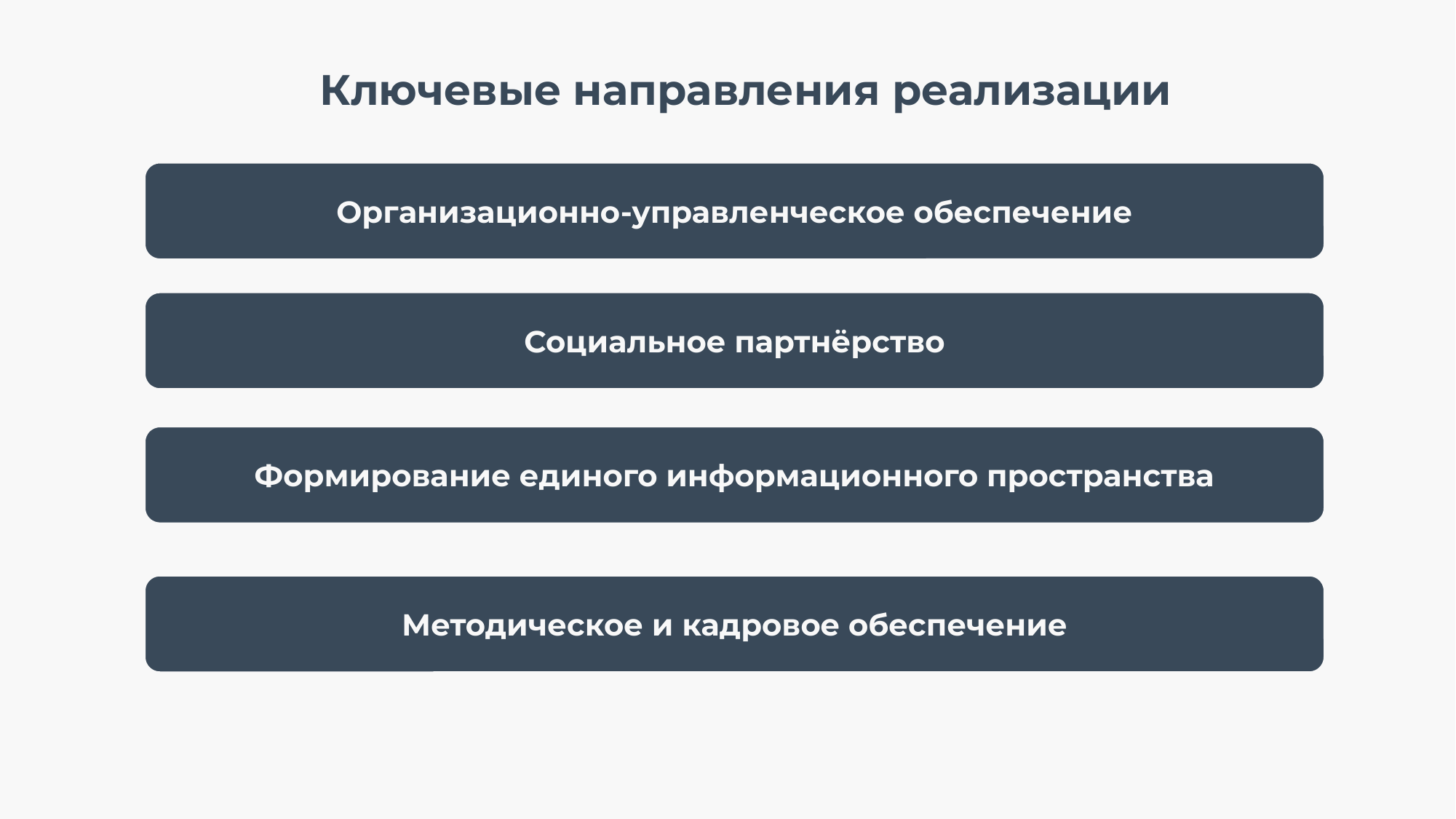

Ключевые направления реализации
Организационно-управленческое обеспечение
Социальное партнёрство
Формирование единого информационного пространства
Методическое и кадровое обеспечение